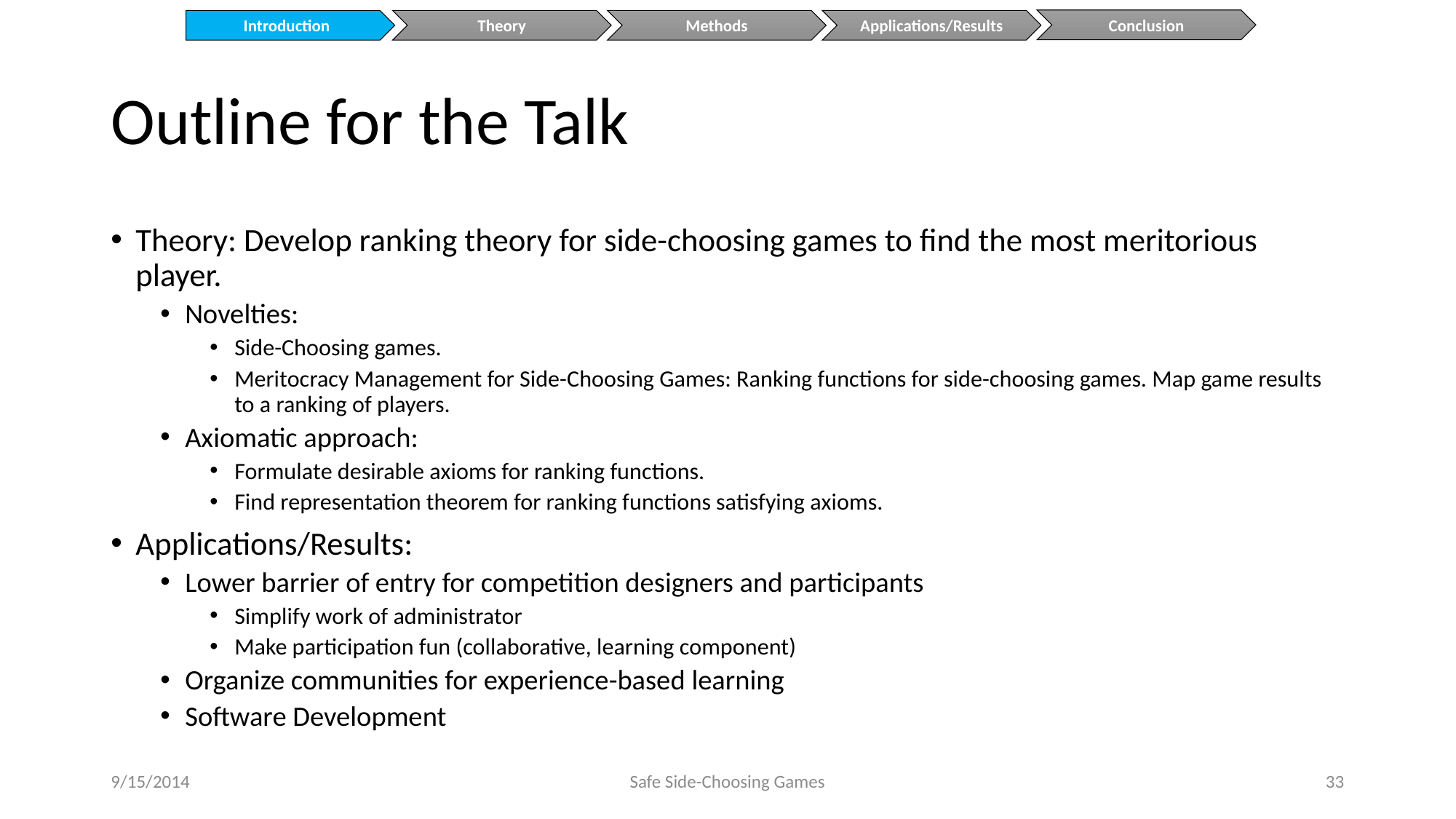

Conclusion
Introduction
Theory
Methods
Applications/Results
# Outline for the Talk
Theory: Develop ranking theory for side-choosing games to find the most meritorious player.
Novelties:
Side-Choosing games.
Meritocracy Management for Side-Choosing Games: Ranking functions for side-choosing games. Map game results to a ranking of players.
Axiomatic approach:
Formulate desirable axioms for ranking functions.
Find representation theorem for ranking functions satisfying axioms.
Applications/Results:
Lower barrier of entry for competition designers and participants
Simplify work of administrator
Make participation fun (collaborative, learning component)
Organize communities for experience-based learning
Software Development

9/15/2014
Safe Side-Choosing Games
33